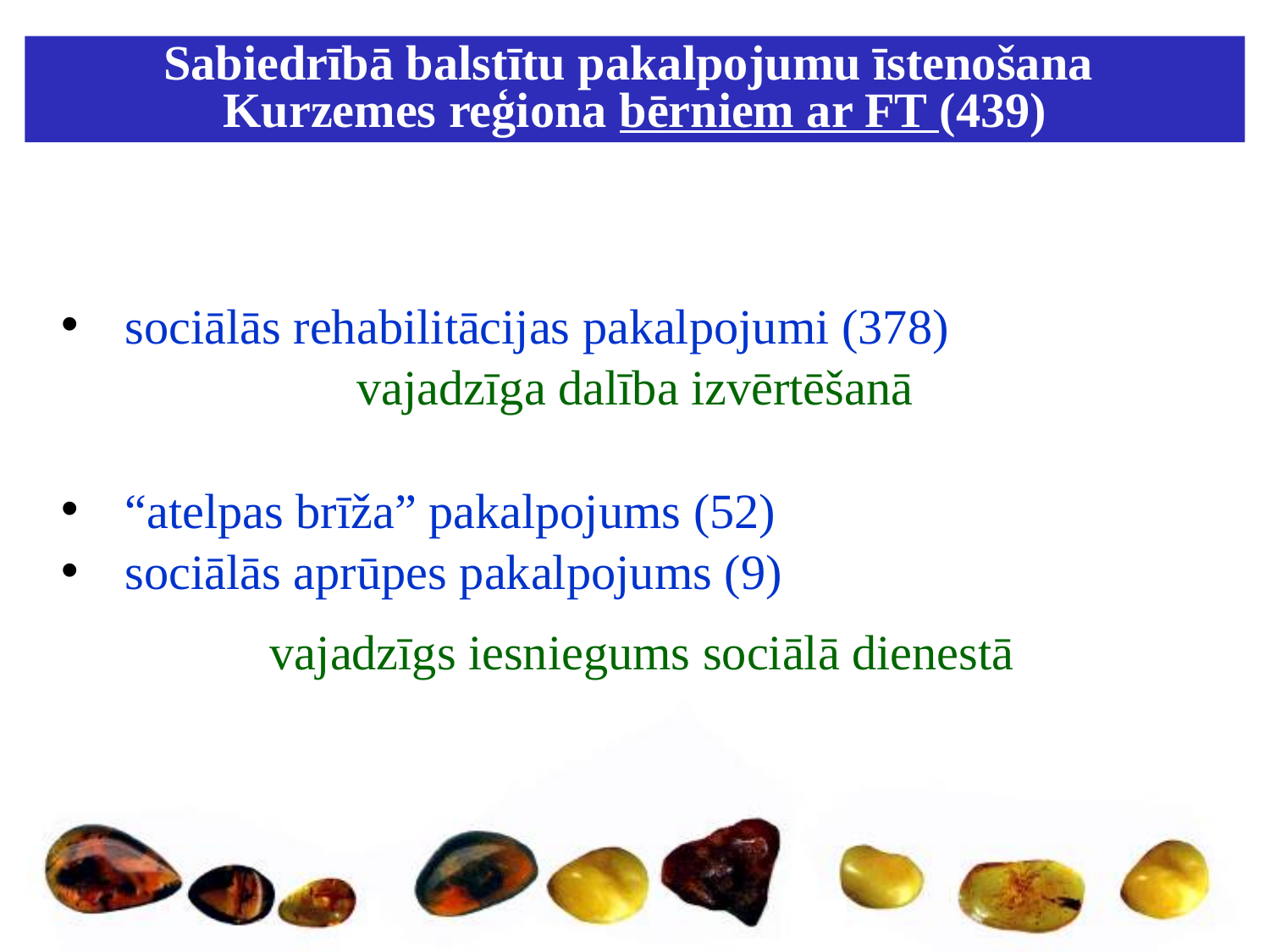

Sabiedrībā balstītu pakalpojumu īstenošana
Kurzemes reģiona bērniem ar FT (439)

sociālās rehabilitācijas pakalpojumi (378)
vajadzīga dalība izvērtēšanā

“atelpas brīža” pakalpojums (52)
sociālās aprūpes pakalpojums (9)
 vajadzīgs iesniegums sociālā dienestā